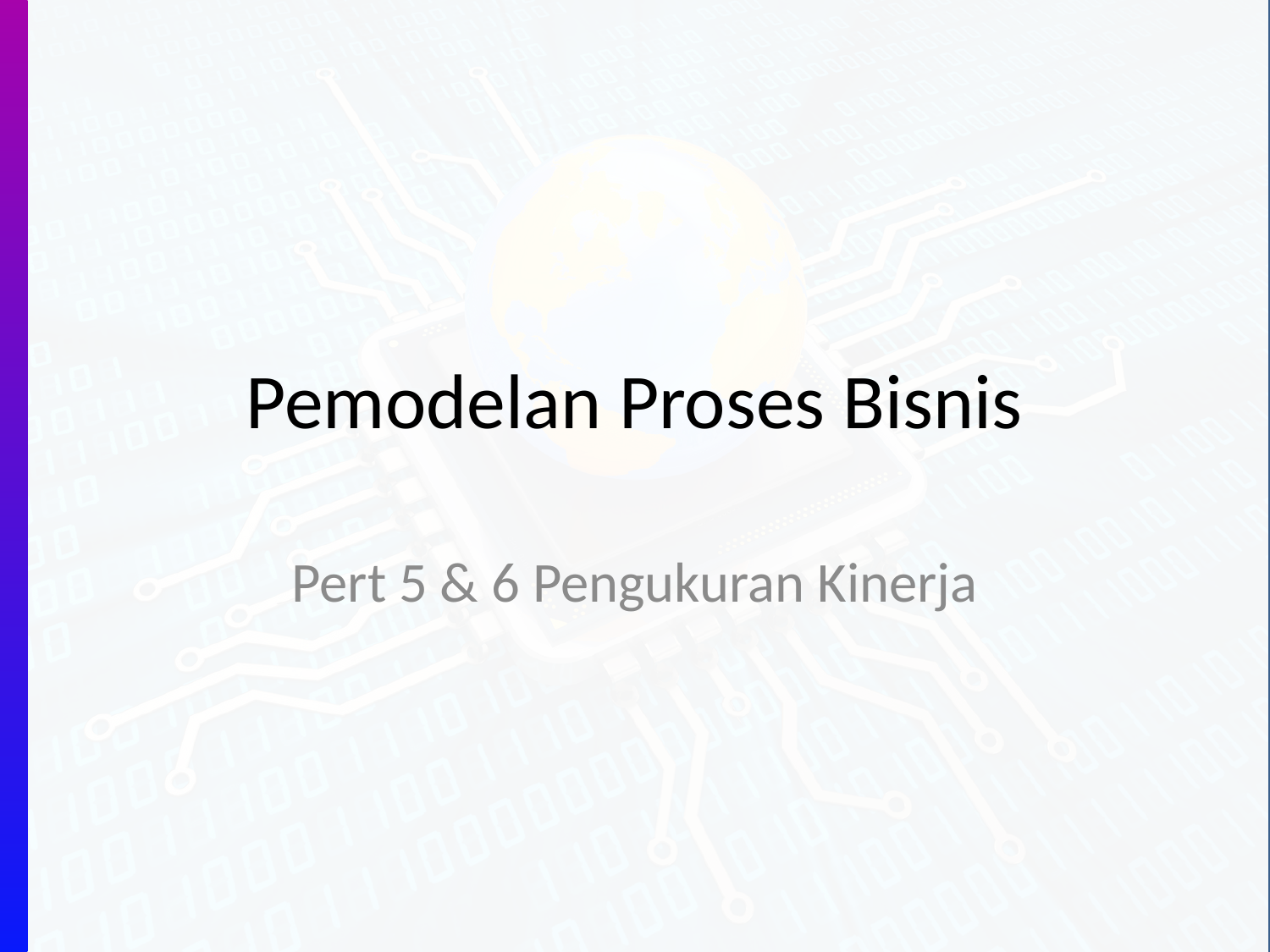

# Pemodelan Proses Bisnis
Pert 5 & 6 Pengukuran Kinerja